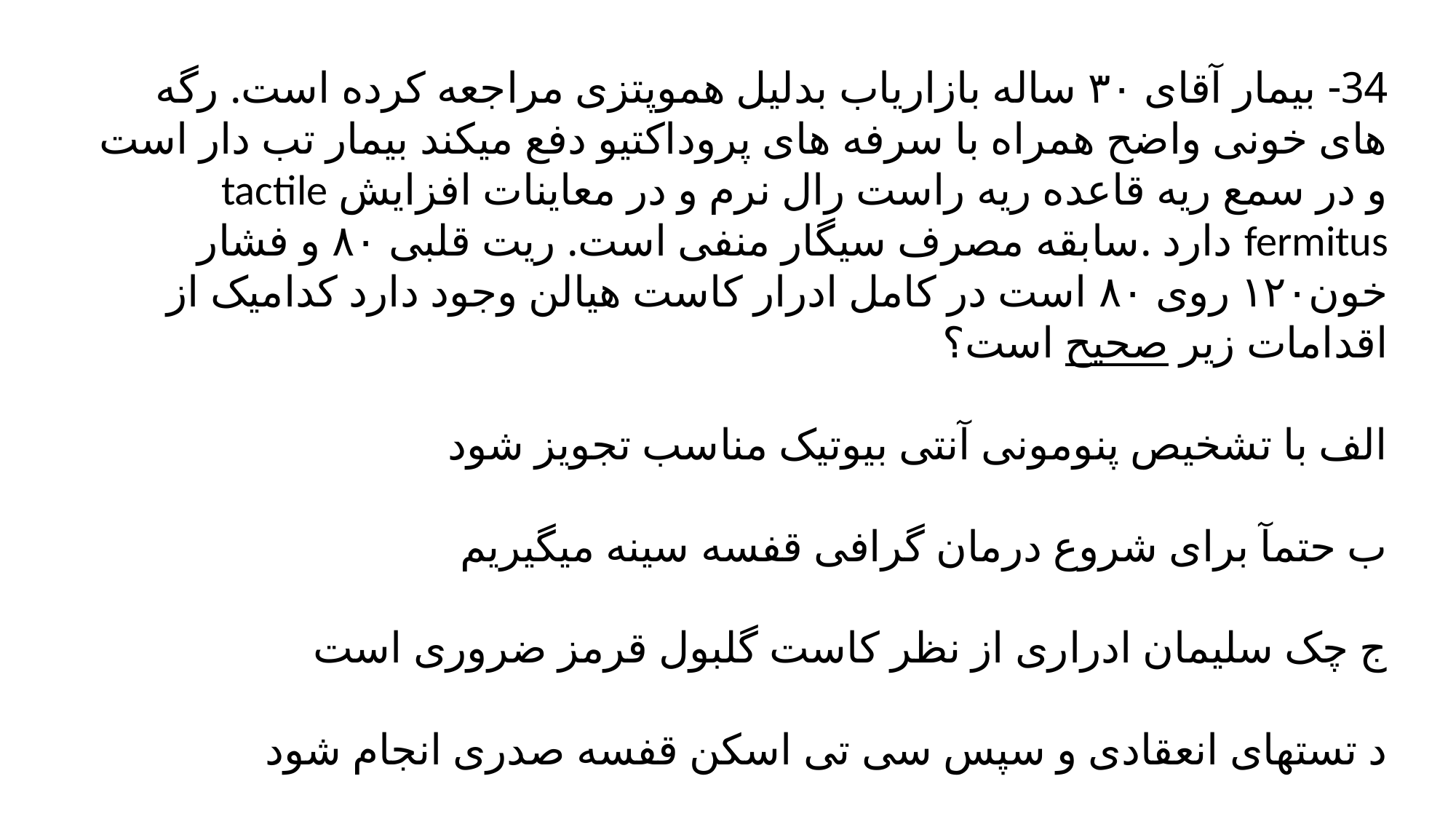

34- بیمار آقای ۳۰ ساله بازاریاب بدلیل هموپتزی مراجعه کرده است. رگه های خونی واضح همراه با سرفه های پروداکتیو دفع میکند بیمار تب دار است و در سمع ریه قاعده ریه راست رال نرم و در معاينات افزایش tactile fermitus دارد .سابقه مصرف سیگار منفی است. ریت قلبی ۸۰ و فشار خون۱۲۰ روی ۸۰ است در کامل ادرار کاست هیالن وجود دارد کدامیک از اقدامات زیر صحیح است؟

الف با تشخیص پنومونی آنتی بیوتیک مناسب تجویز شود

ب حتمآ برای شروع درمان گرافی قفسه سینه میگیریم

ج چک سلیمان ادراری از نظر کاست گلبول قرمز ضروری است

د تستهای انعقادی و سپس سی تی اسکن قفسه صدری انجام شود